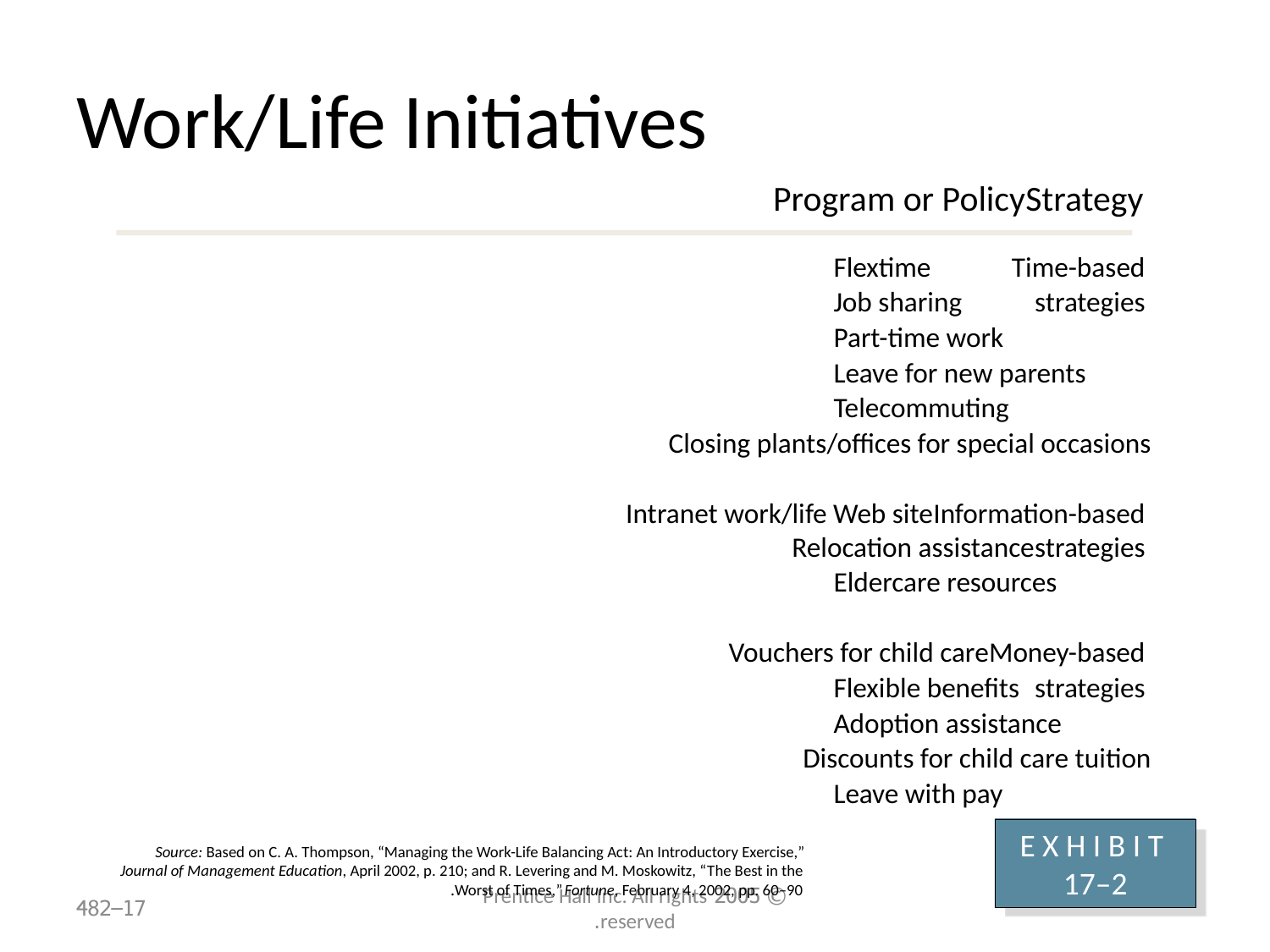

# Work/Life Initiatives
Strategy 	Program or Policy
Time-based 	Flextime
strategies 	Job sharing
	Part-time work
	Leave for new parents
	Telecommuting
	Closing plants/offices for special occasions

Information-based 	Intranet work/life Web site
strategies 	Relocation assistance
	Eldercare resources

Money-based 	Vouchers for child care
strategies 	Flexible benefits
	Adoption assistance
	Discounts for child care tuition
	Leave with pay

Source: Based on C. A. Thompson, “Managing the Work-Life Balancing Act: An Introductory Exercise,” Journal of Management Education, April 2002, p. 210; and R. Levering and M. Moskowitz, “The Best in the Worst of Times,” Fortune, February 4, 2002, pp. 60–90.
E X H I B I T  17–2
17–482
© 2005 Prentice Hall Inc. All rights reserved.